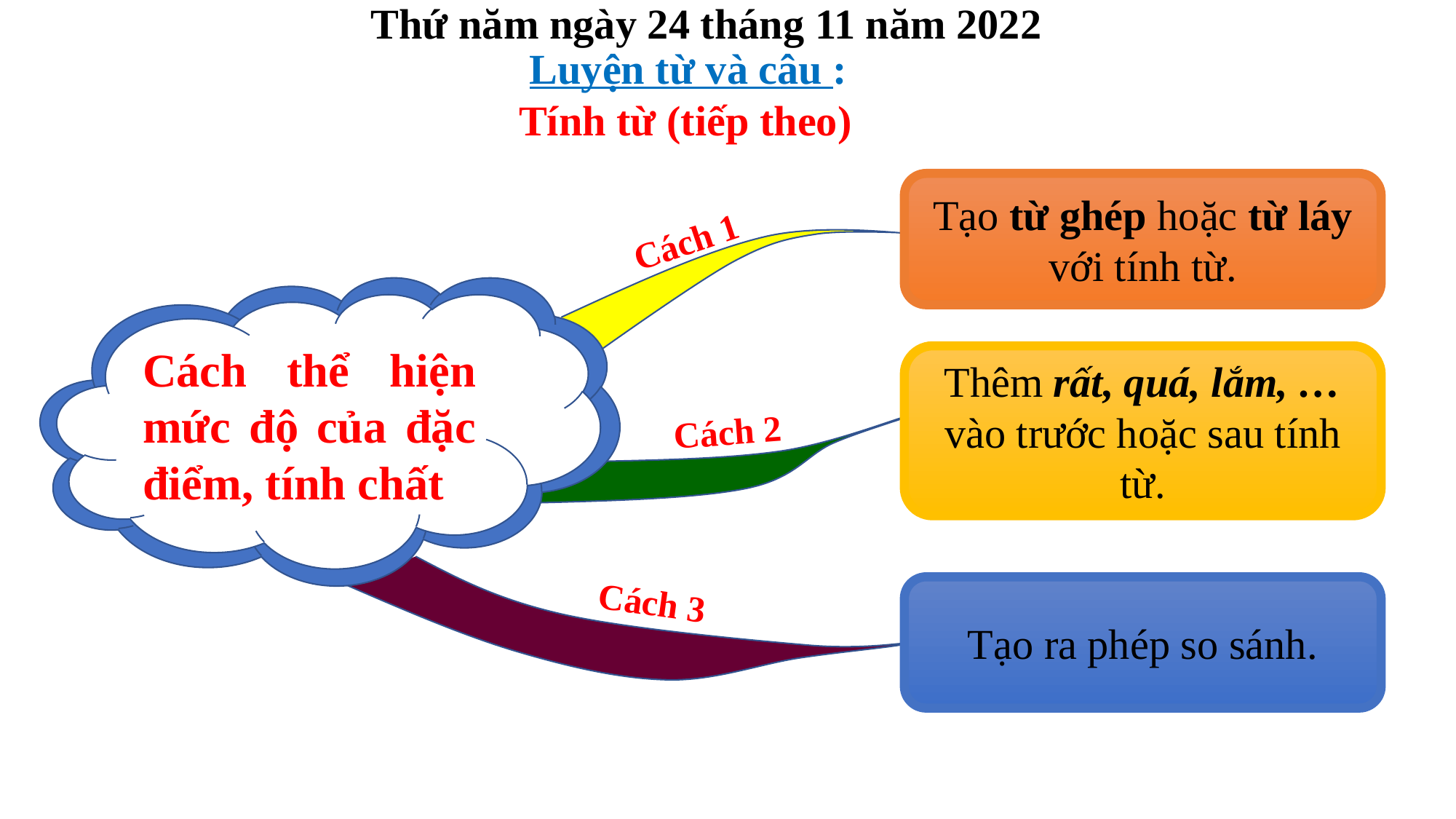

Thứ năm ngày 24 tháng 11 năm 2022
Luyện từ và câu :
Tính từ (tiếp theo)
Tạo từ ghép hoặc từ láy với tính từ.
Cách 1

Cách thể hiện mức độ của đặc điểm, tính chất
Thêm rất, quá, lắm, … vào trước hoặc sau tính từ.
Cách 2

Cách 3
Tạo ra phép so sánh.